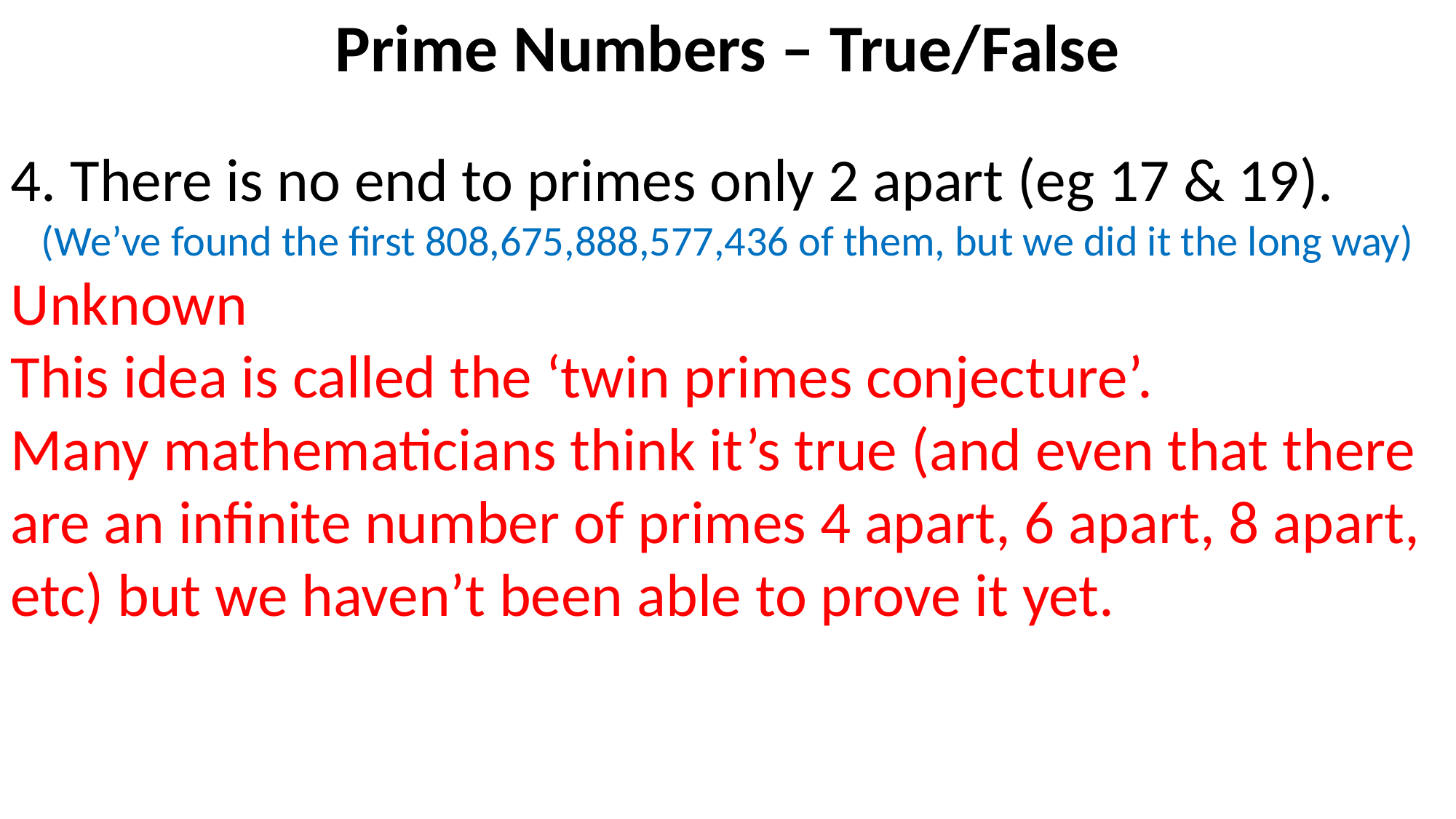

Prime Numbers – True/False
4. There is no end to primes only 2 apart (eg 17 & 19).
(We’ve found the first 808,675,888,577,436 of them, but we did it the long way)
Unknown
This idea is called the ‘twin primes conjecture’.
Many mathematicians think it’s true (and even that there are an infinite number of primes 4 apart, 6 apart, 8 apart, etc) but we haven’t been able to prove it yet.